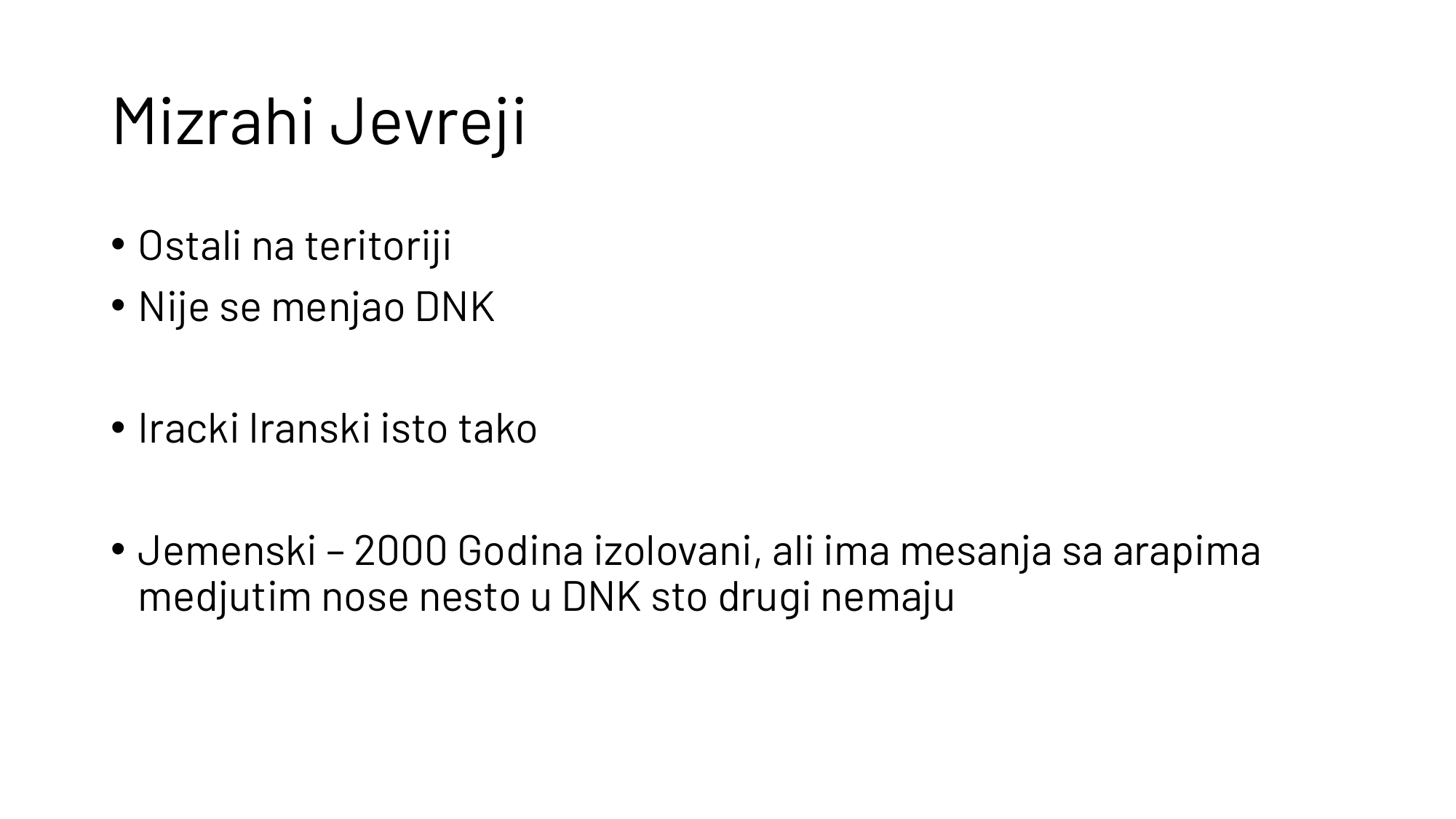

# Mizrahi Jevreji
Ostali na teritoriji
Nije se menjao DNK

Iracki Iranski isto tako

Jemenski – 2000 Godina izolovani, ali ima mesanja sa arapima
medjutim nose nesto u DNK sto drugi nemaju